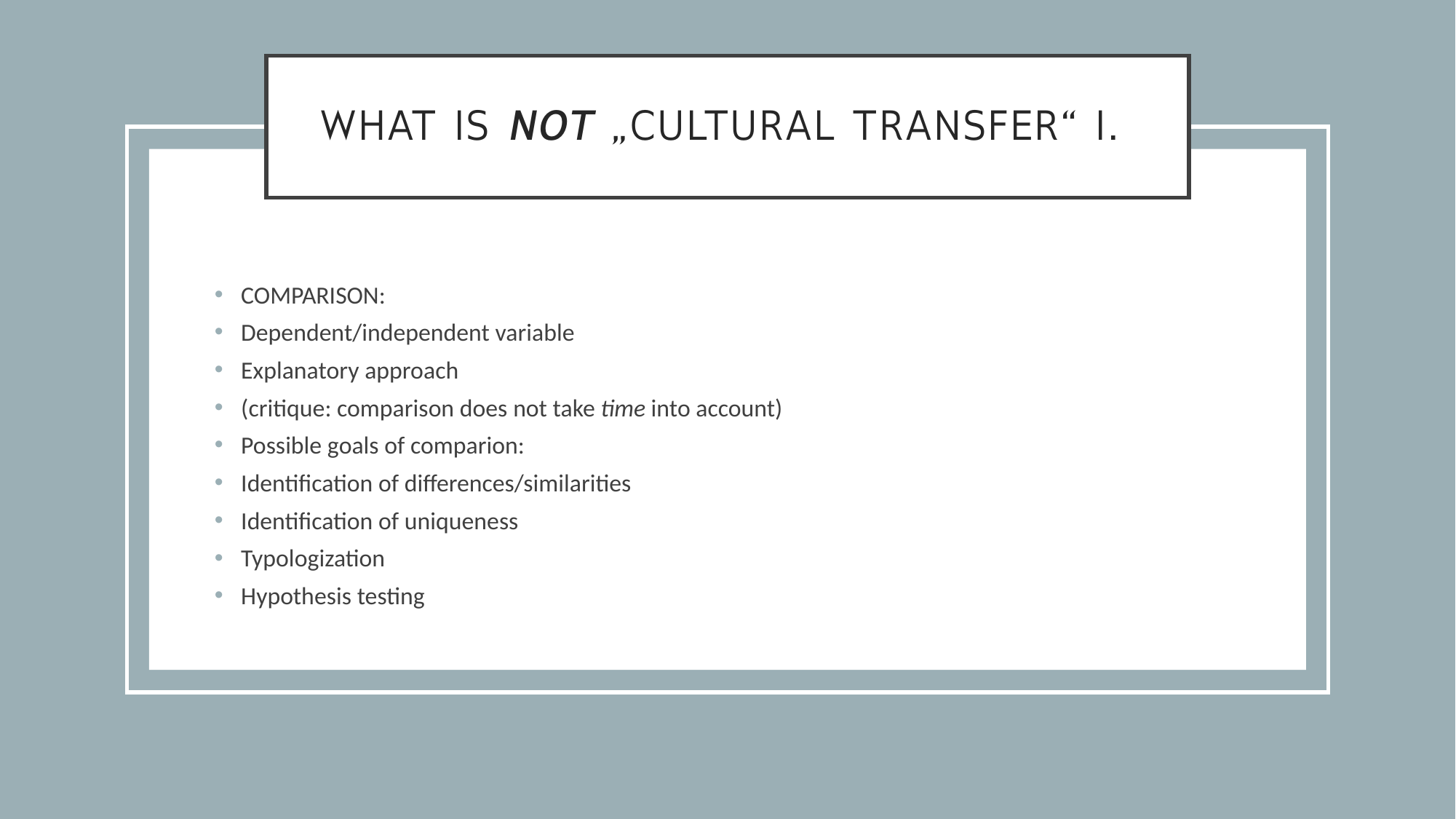

# What is not „Cultural transfer“ I.

comParison:
Dependent/independent variable
Explanatory approach
(critique: comparison does not take time into account)
Possible goals of comparion:
Identification of differences/similarities
Identification of uniqueness
Typologization
Hypothesis testing